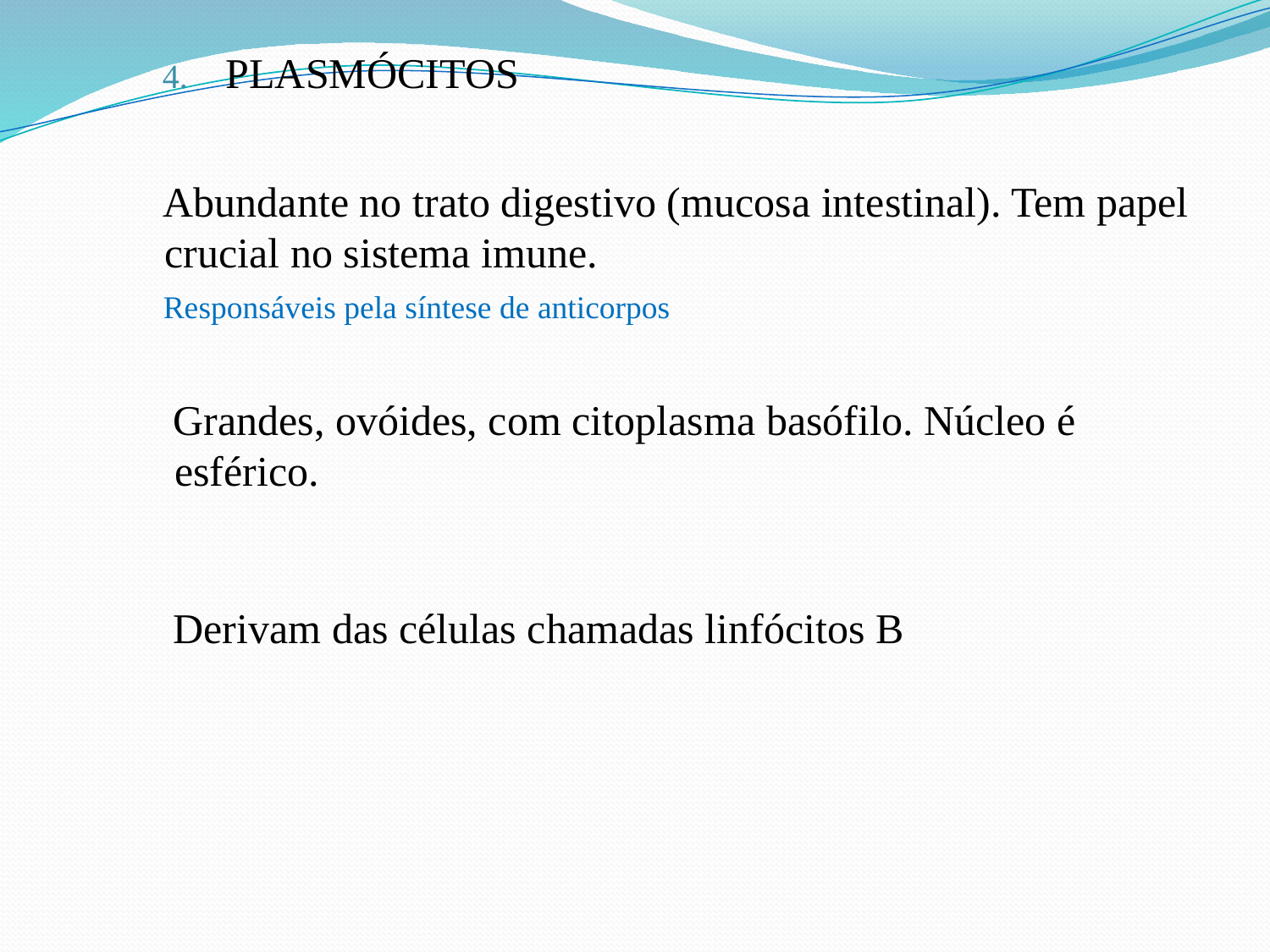

PLASMÓCITOS
Abundante no trato digestivo (mucosa intestinal). Tem papel crucial no sistema imune.
Responsáveis pela síntese de anticorpos

Grandes, ovóides, com citoplasma basófilo. Núcleo é esférico.

Derivam das células chamadas linfócitos B